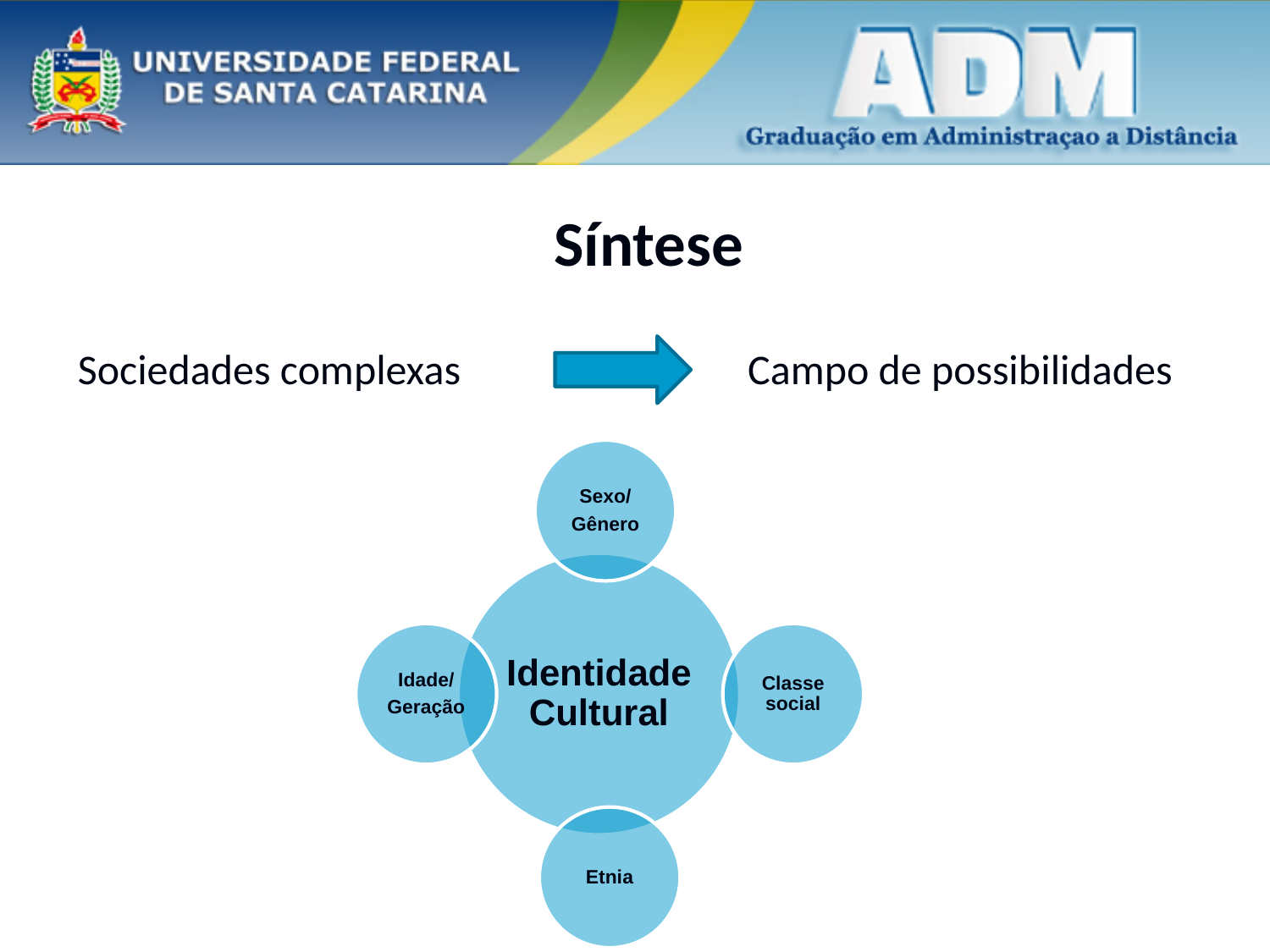

# Síntese
Sociedades complexas       	                 Campo de possibilidades

Identidade Cultural
Sexo/
Gênero
Classe social
Etnia
Idade/
Geração